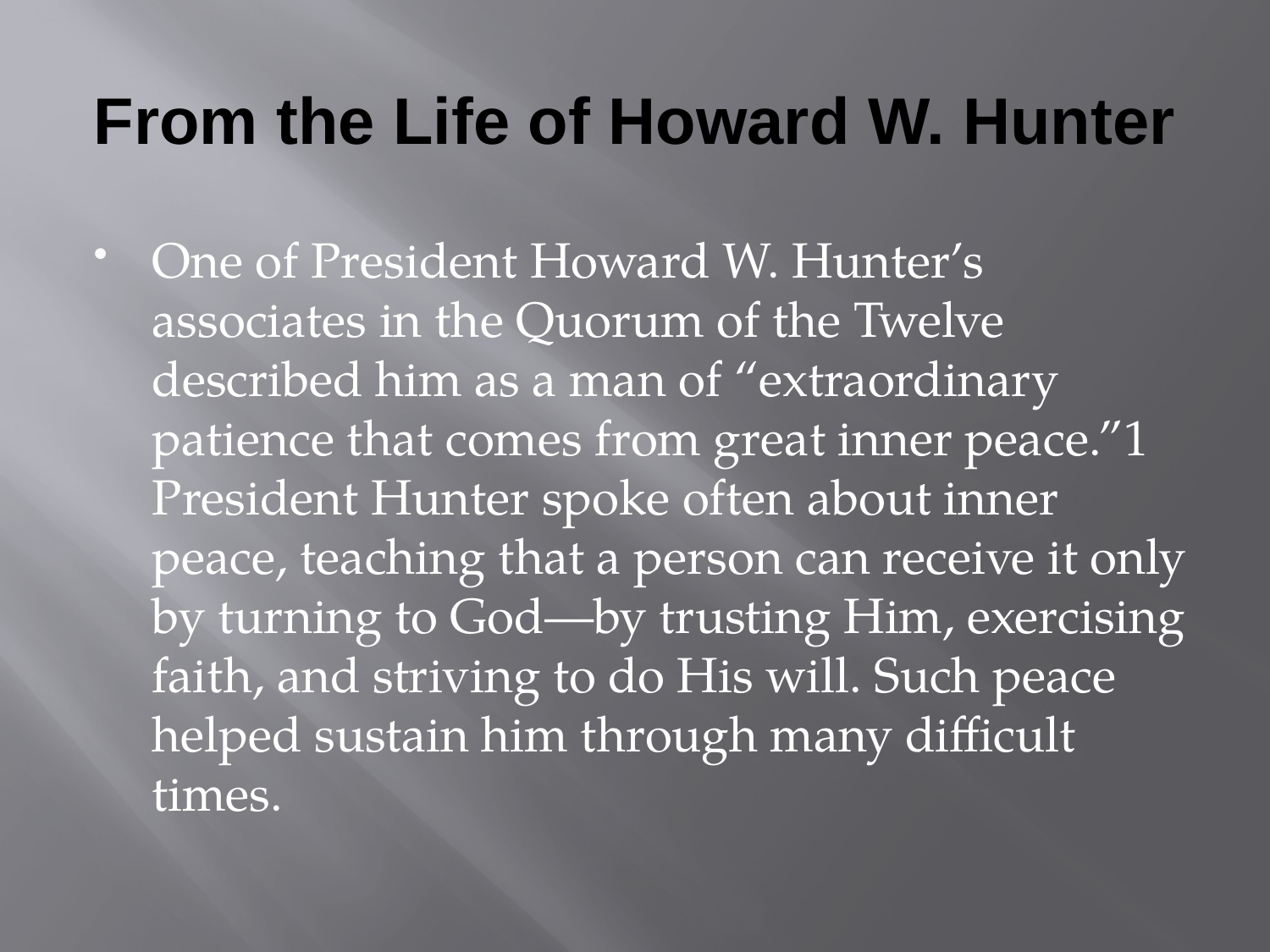

# From the Life of Howard W. Hunter
One of President Howard W. Hunter’s associates in the Quorum of the Twelve described him as a man of “extraordinary patience that comes from great inner peace.”1 President Hunter spoke often about inner peace, teaching that a person can receive it only by turning to God—by trusting Him, exercising faith, and striving to do His will. Such peace helped sustain him through many difficult times.